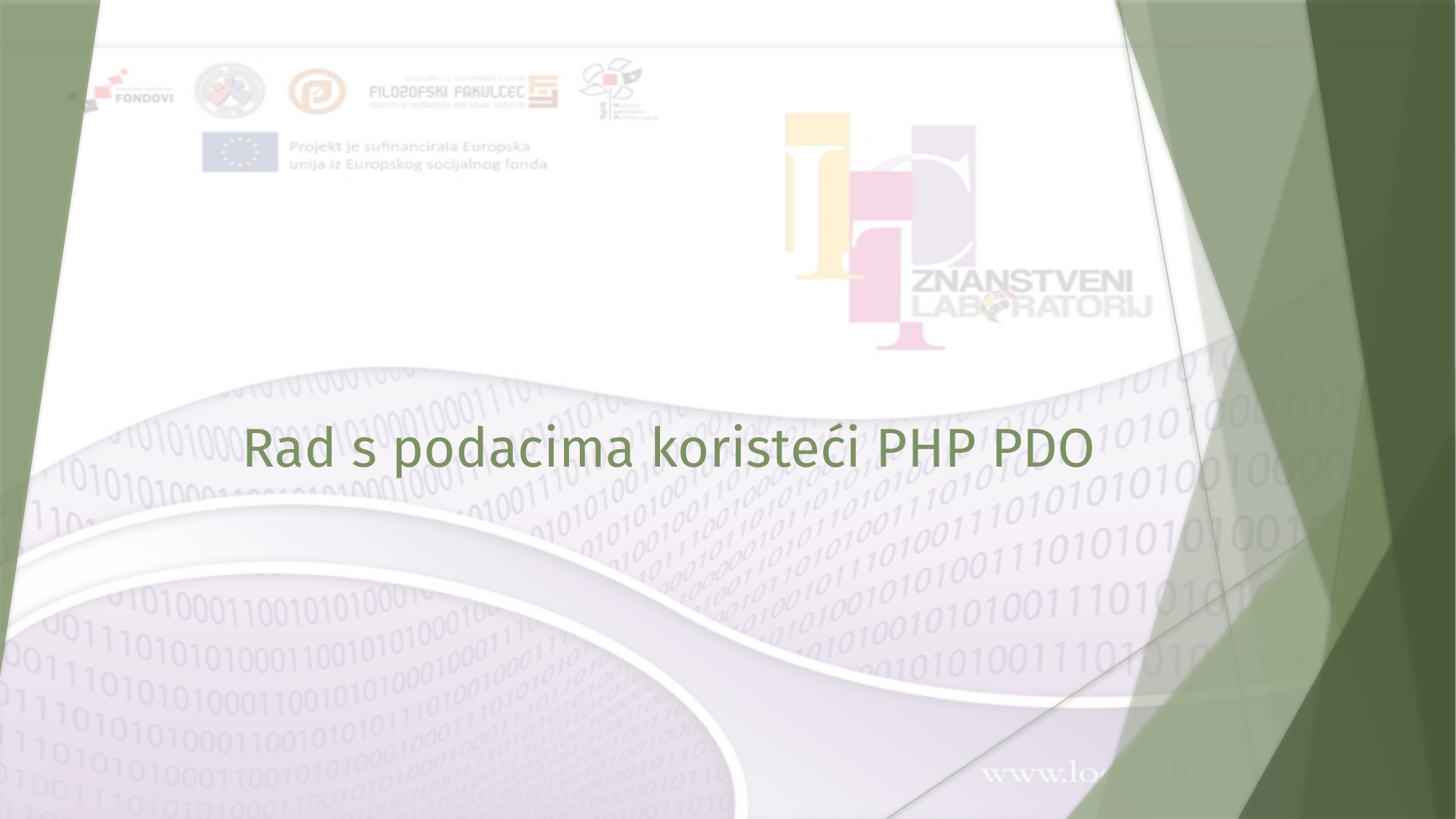

# Rad s podacima koristeći PHP PDO